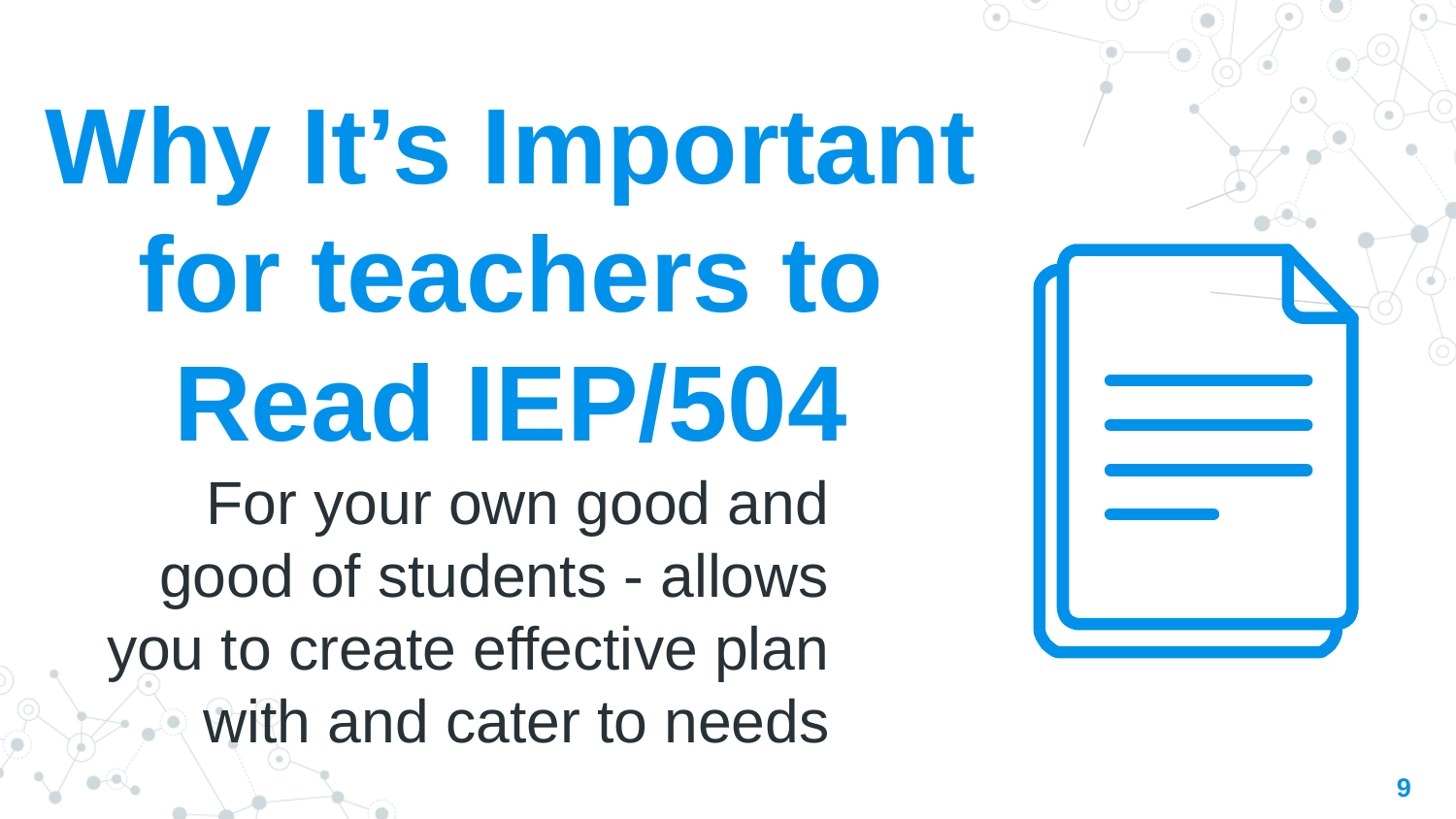

Why It’s Important for teachers to Read IEP/504
For your own good and good of students - allows you to create effective plan with and cater to needs
9